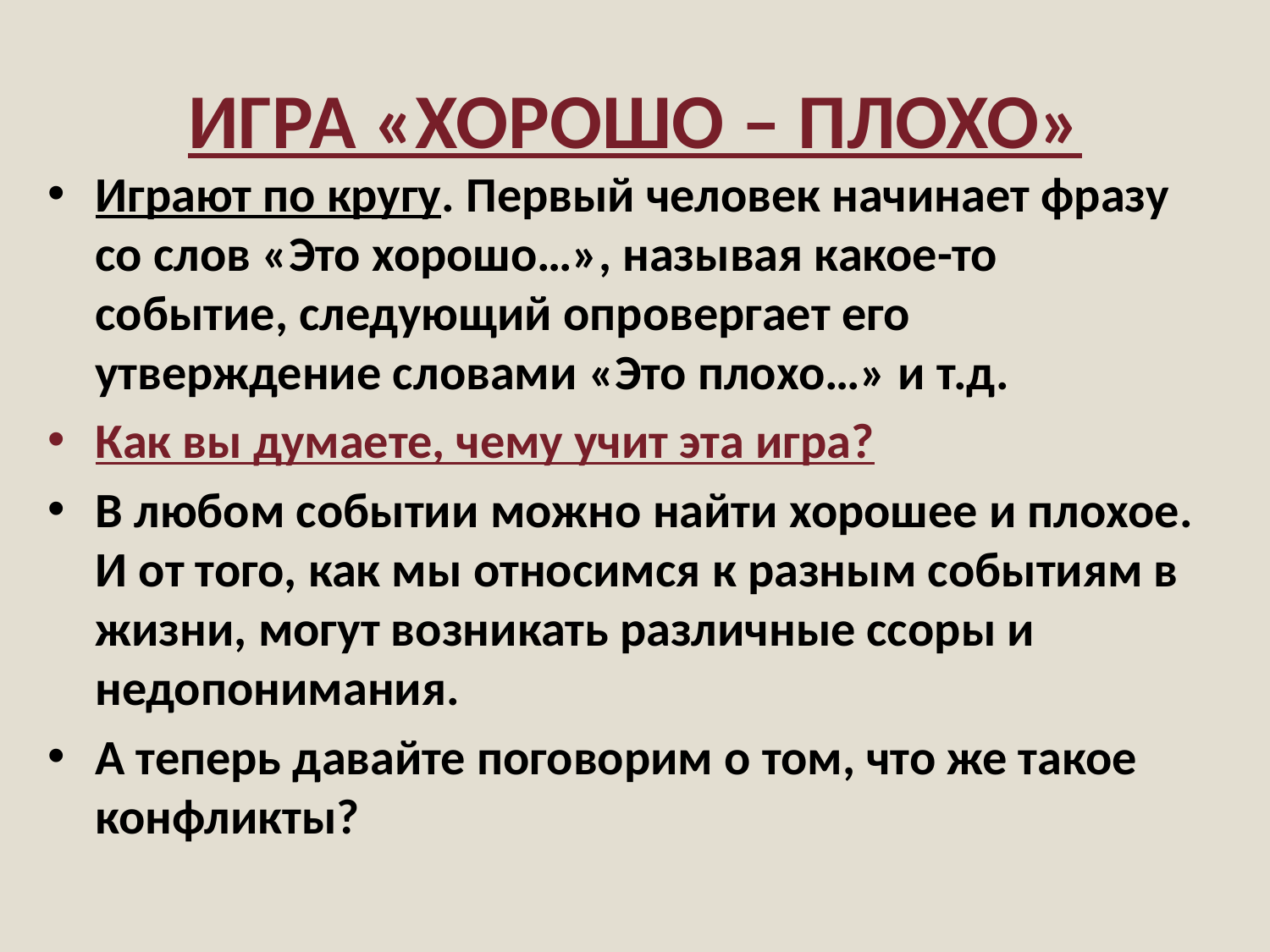

# ИГРА «ХОРОШО – ПЛОХО»
Играют по кругу. Первый человек начинает фразу со слов «Это хорошо…», называя какое-то событие, следующий опровергает его утверждение словами «Это плохо…» и т.д.
Как вы думаете, чему учит эта игра?
В любом событии можно найти хорошее и плохое. И от того, как мы относимся к разным событиям в жизни, могут возникать различные ссоры и недопонимания.
А теперь давайте поговорим о том, что же такое конфликты?